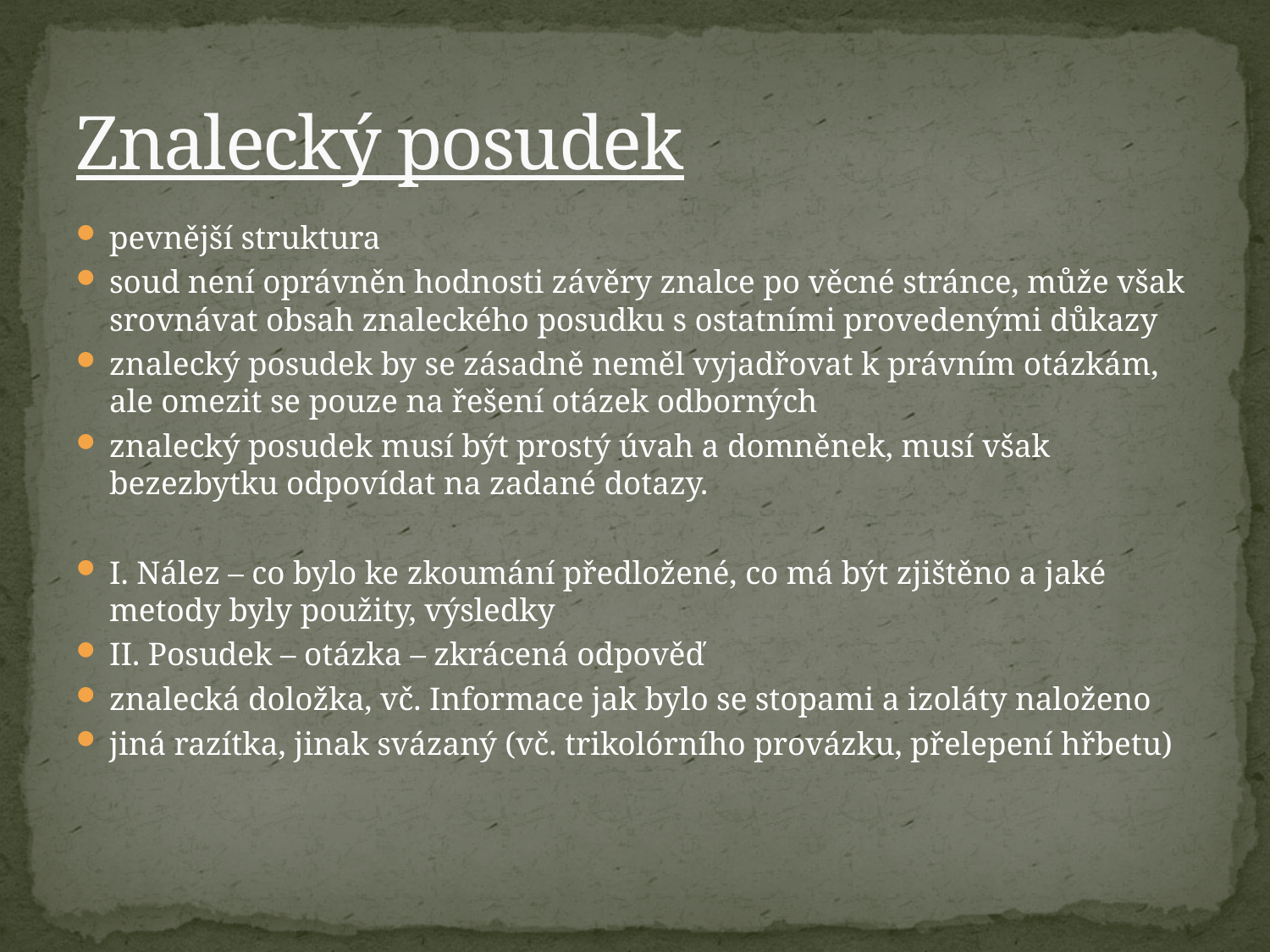

# Znalecký posudek
pevnější struktura
soud není oprávněn hodnosti závěry znalce po věcné stránce, může však srovnávat obsah znaleckého posudku s ostatními provedenými důkazy
znalecký posudek by se zásadně neměl vyjadřovat k právním otázkám, ale omezit se pouze na řešení otázek odborných
znalecký posudek musí být prostý úvah a domněnek, musí však bezezbytku odpovídat na zadané dotazy.

I. Nález – co bylo ke zkoumání předložené, co má být zjištěno a jaké metody byly použity, výsledky
II. Posudek – otázka – zkrácená odpověď
znalecká doložka, vč. Informace jak bylo se stopami a izoláty naloženo
jiná razítka, jinak svázaný (vč. trikolórního provázku, přelepení hřbetu)